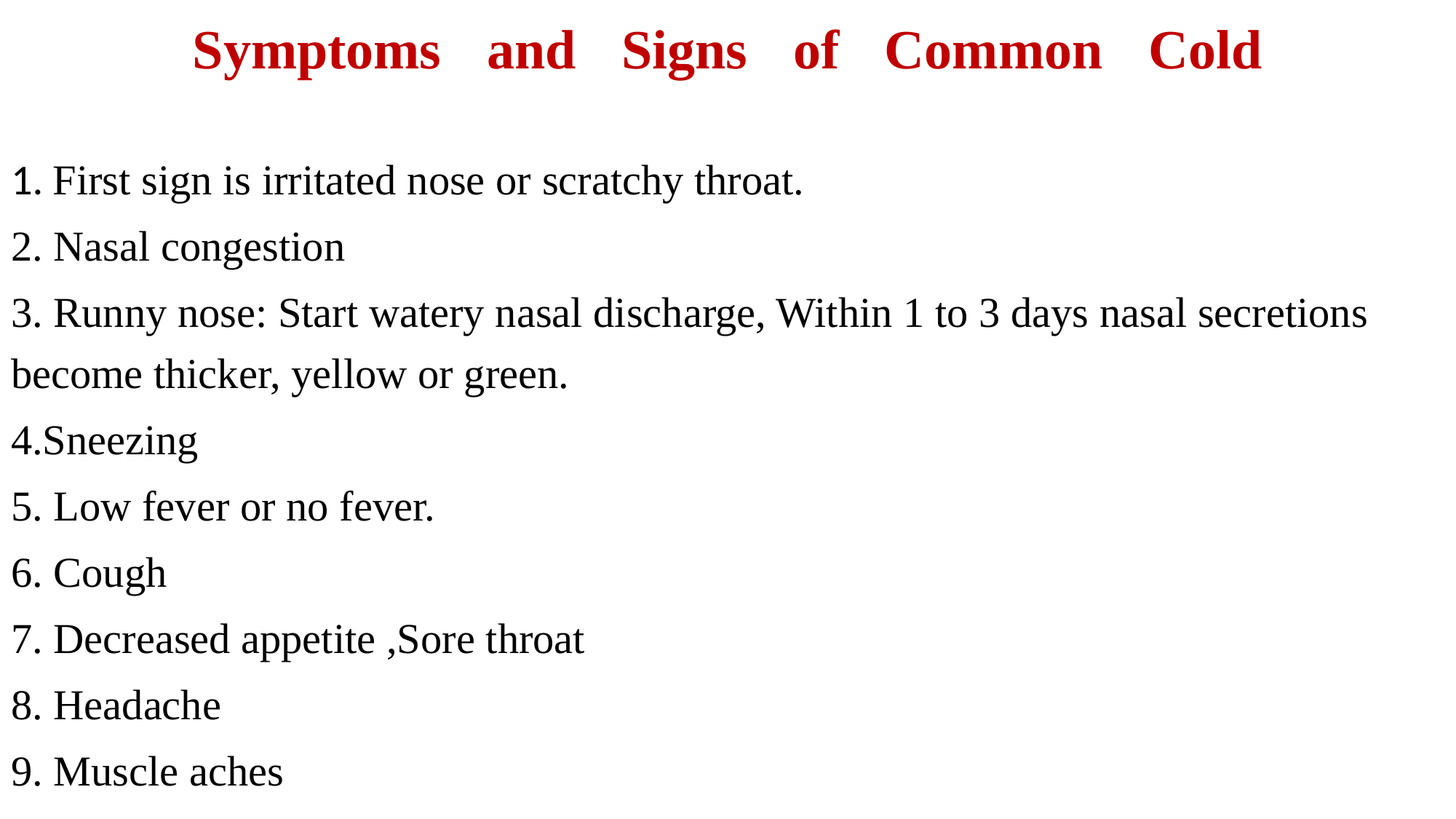

# Symptoms and Signs of Common Cold
1. First sign is irritated nose or scratchy throat.
2. Nasal congestion
3. Runny nose: Start watery nasal discharge, Within 1 to 3 days nasal secretions become thicker, yellow or green.
4.Sneezing
5. Low fever or no fever.
6. Cough
7. Decreased appetite ,Sore throat
8. Headache
9. Muscle aches